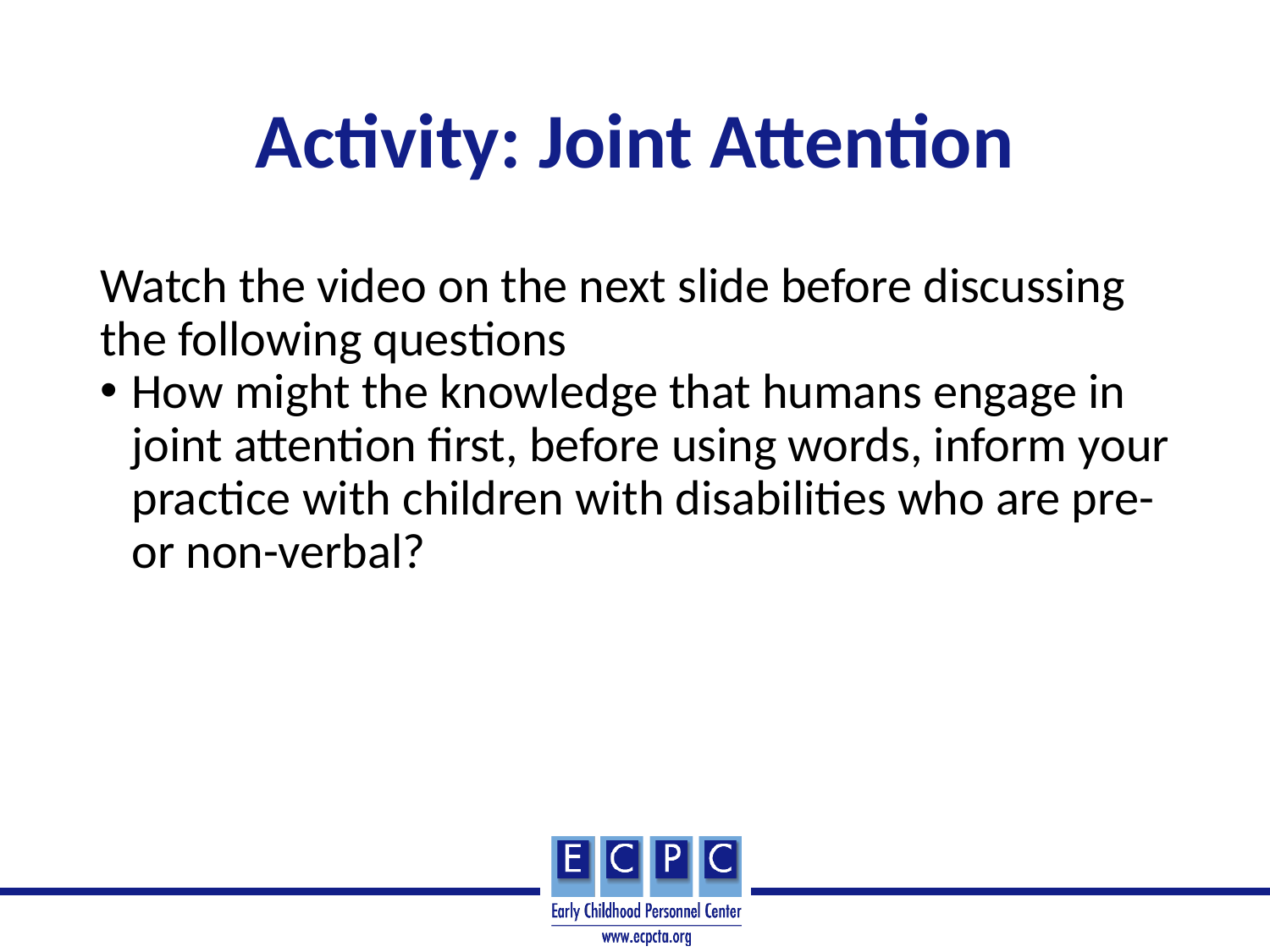

# Activity: Joint Attention
Watch the video on the next slide before discussing the following questions
How might the knowledge that humans engage in joint attention first, before using words, inform your practice with children with disabilities who are pre- or non-verbal?